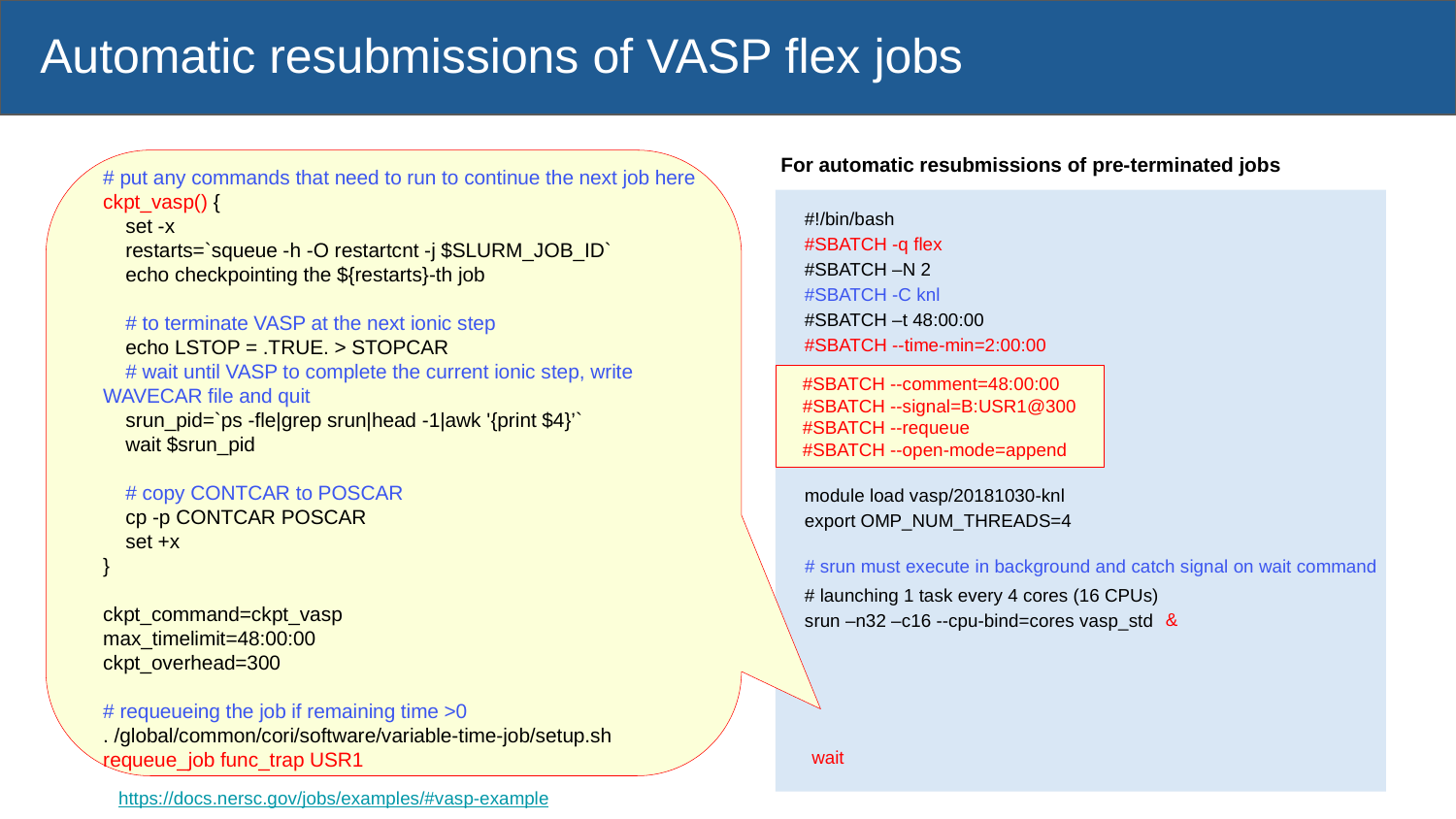

# Automatic resubmissions of VASP flex jobs
For automatic resubmissions of pre-terminated jobs

# put any commands that need to run to continue the next job here
ckpt_vasp() {
    set -x
    restarts=`squeue -h -O restartcnt -j $SLURM_JOB_ID`
    echo checkpointing the ${restarts}-th job

    # to terminate VASP at the next ionic step
    echo LSTOP = .TRUE. > STOPCAR
    # wait until VASP to complete the current ionic step, write WAVECAR file and quit
    srun_pid=`ps -fle|grep srun|head -1|awk '{print $4}’`
    wait $srun_pid

    # copy CONTCAR to POSCAR
    cp -p CONTCAR POSCAR
    set +x
}

ckpt_command=ckpt_vasp
max_timelimit=48:00:00
ckpt_overhead=300

# requeueing the job if remaining time >0
. /global/common/cori/software/variable-time-job/setup.sh
requeue_job func_trap USR1

#!/bin/bash
#SBATCH -q regular
#SBATCH -N 2
#SBATCH -C knl
#SBATCH -t 48:00:00

module load vasp/20181030-knl
export OMP_NUM_THREADS=4

# launching 1 task every 4 cores (16 CPUs)
srun –n32 –c16 --cpu_bind=cores vasp_std
Regular QOS VASP jobs
#!/bin/bash
#SBATCH -q flex
#SBATCH –N 2
#SBATCH -C knl
#SBATCH –t 48:00:00
#SBATCH --time-min=2:00:00

module load vasp/20181030-knl
export OMP_NUM_THREADS=4

# launching 1 task every 4 cores (16 CPUs)
srun –n32 –c16 --cpu-bind=cores vasp_std

#SBATCH --comment=48:00:00
#SBATCH --signal=B:USR1@300
#SBATCH --requeue
#SBATCH --open-mode=append
#!/bin/bash
#SBATCH -q flex
#SBATCH –N 2
#SBATCH -C knl
#SBATCH –t 48:00:00
#SBATCH --time-min=2:00:00

module load vasp/20181030-knl
export OMP_NUM_THREADS=4

# launching 1 task every 4 cores (16 CPUs)
srun –n32 –c16 --cpu_bind=cores vasp_std

Flex QOS VASP jobs
(manual resubmissions)
# srun must execute in background and catch signal on wait command
  &
wait
https://docs.nersc.gov/jobs/examples/#vasp-example